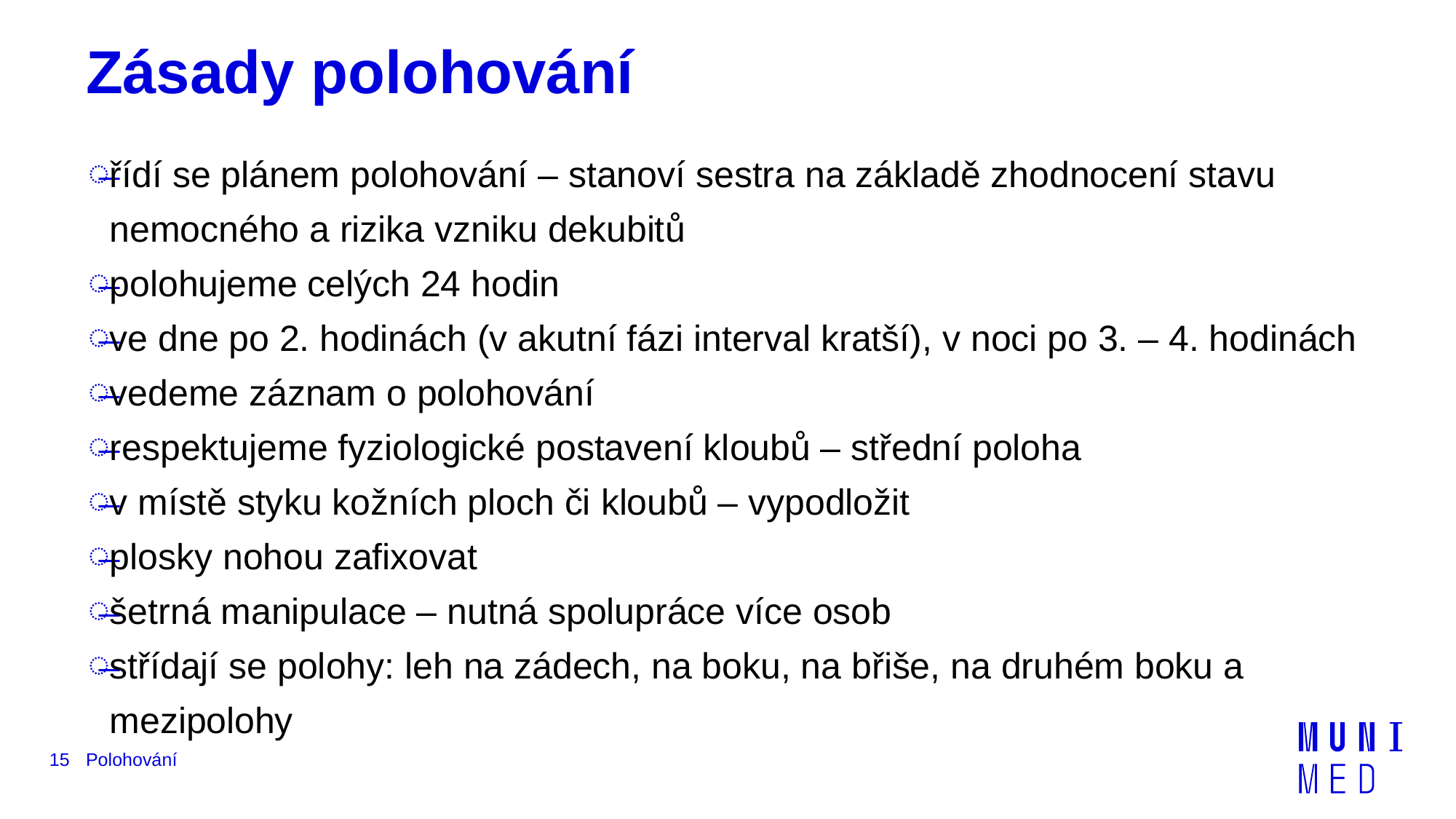

# Zásady polohování
řídí se plánem polohování – stanoví sestra na základě zhodnocení stavu nemocného a rizika vzniku dekubitů
polohujeme celých 24 hodin
ve dne po 2. hodinách (v akutní fázi interval kratší), v noci po 3. – 4. hodinách
vedeme záznam o polohování
respektujeme fyziologické postavení kloubů – střední poloha
v místě styku kožních ploch či kloubů – vypodložit
plosky nohou zafixovat
šetrná manipulace – nutná spolupráce více osob
střídají se polohy: leh na zádech, na boku, na břiše, na druhém boku a mezipolohy
15
Polohování